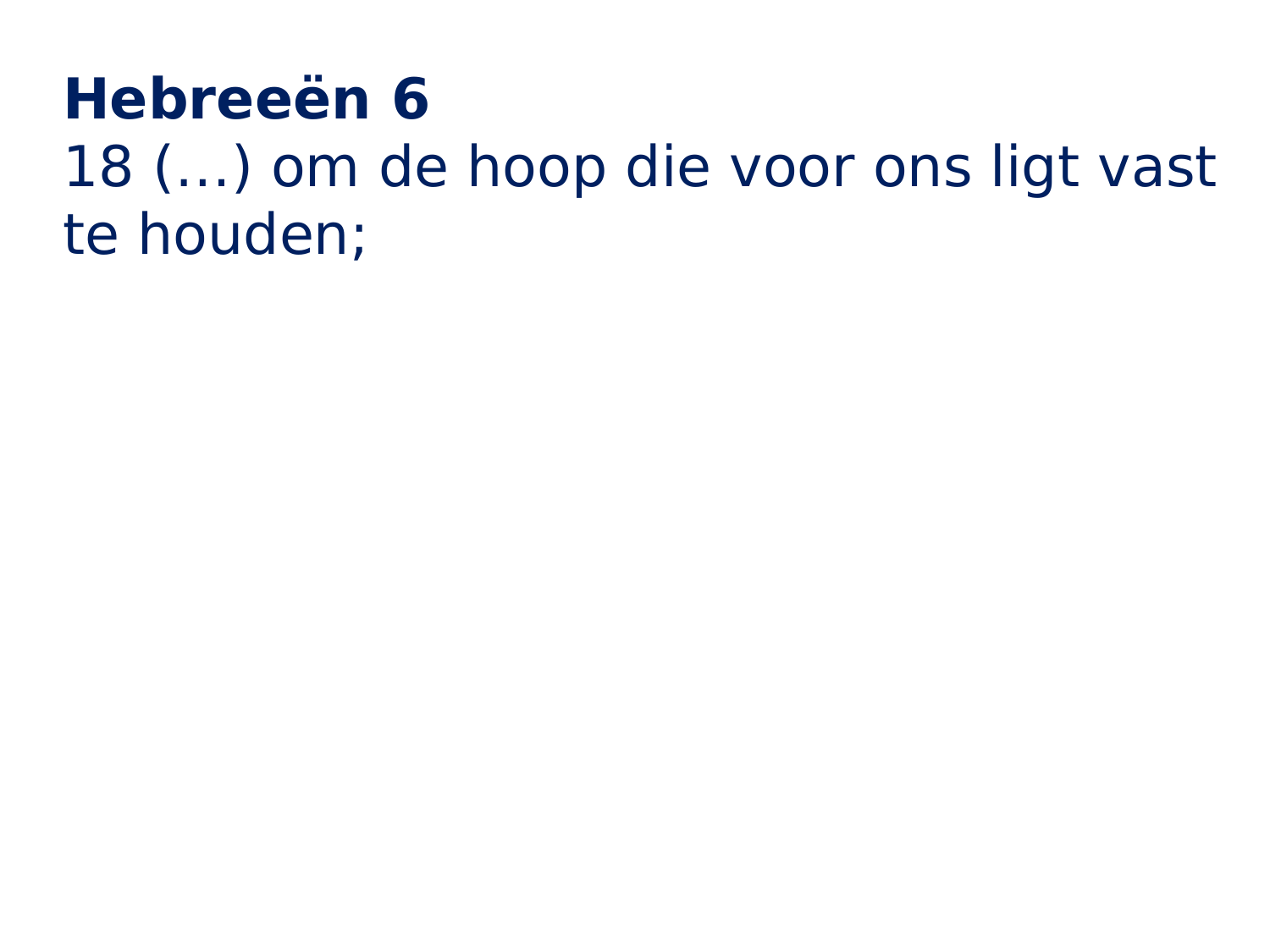

Hebreeën 6
18 (…) om de hoop die voor ons ligt vast te houden;